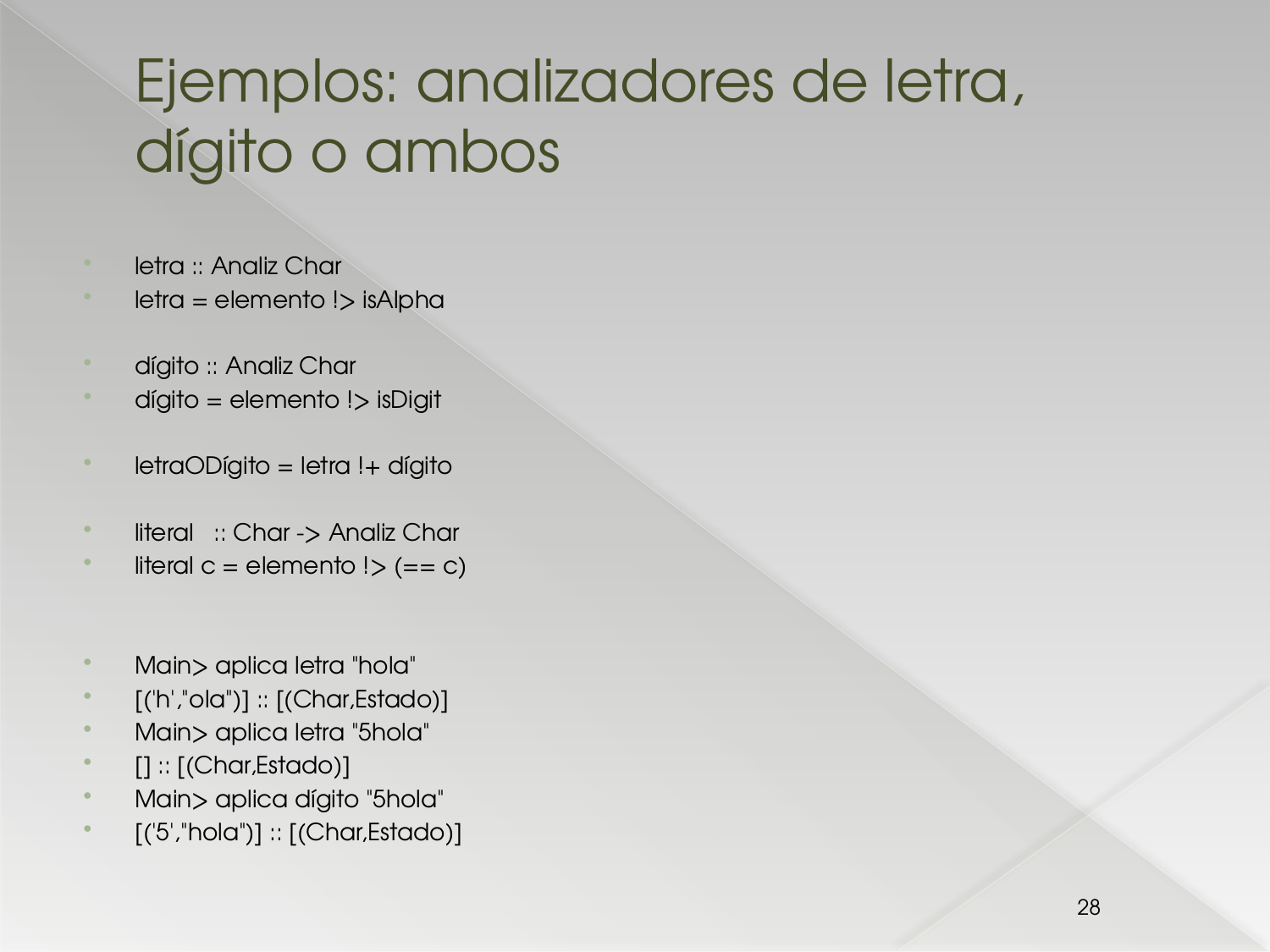

# Ejemplos: analizadores de letra, dígito o ambos

letra :: Analiz Char
letra = elemento !> isAlpha

dígito :: Analiz Char
dígito = elemento !> isDigit

letraODígito = letra !+ dígito

literal   :: Char -> Analiz Char
literal c = elemento !> (== c)

Main> aplica letra "hola"
[('h',"ola")] :: [(Char,Estado)]
Main> aplica letra "5hola"
[] :: [(Char,Estado)]
Main> aplica dígito "5hola"
[('5',"hola")] :: [(Char,Estado)]

28